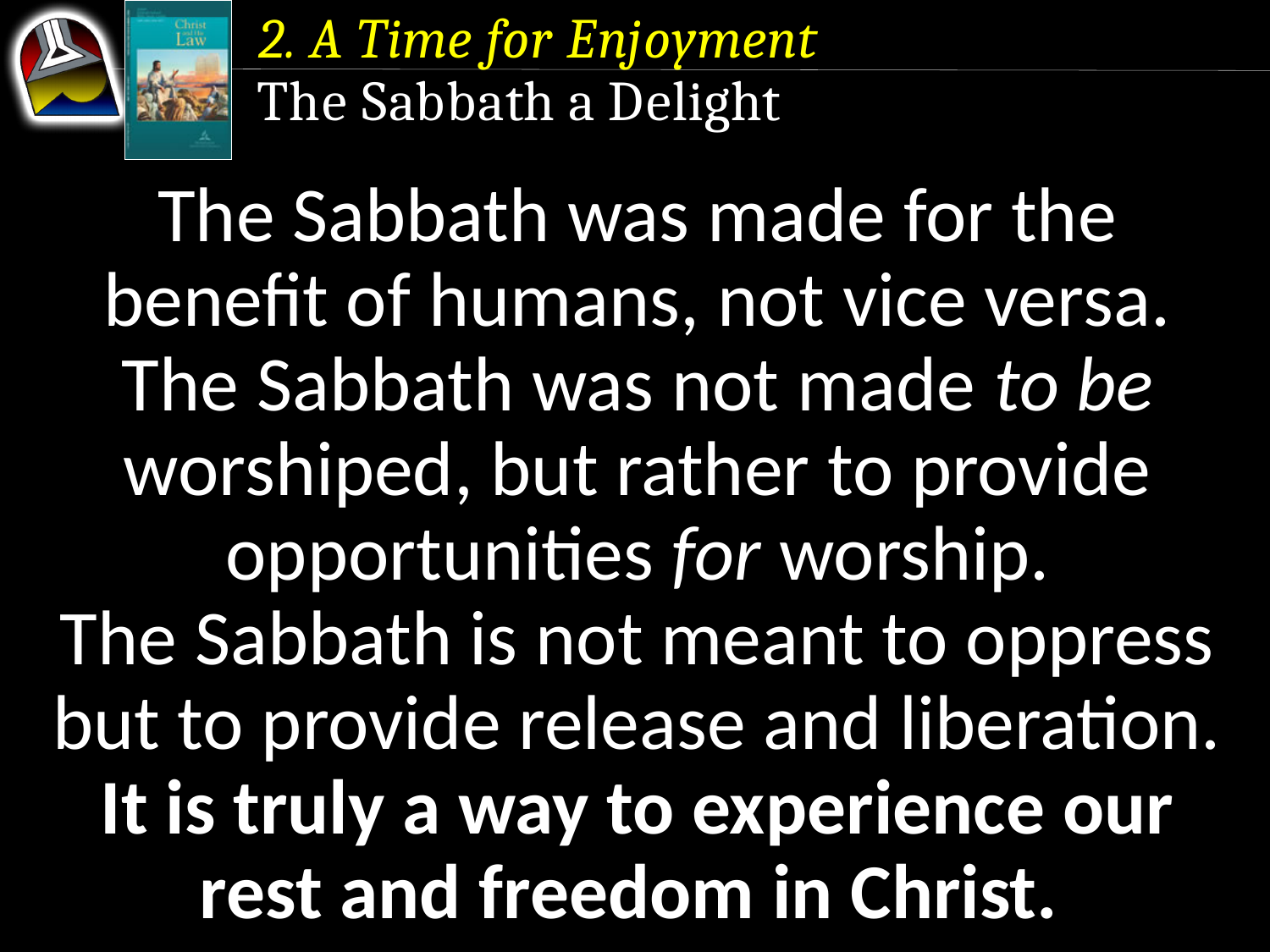

2. A Time for Enjoyment
The Sabbath a Delight
The Sabbath was made for the benefit of humans, not vice versa.
The Sabbath was not made to be worshiped, but rather to provide opportunities for worship.
The Sabbath is not meant to oppress but to provide release and liberation.
It is truly a way to experience our rest and freedom in Christ.